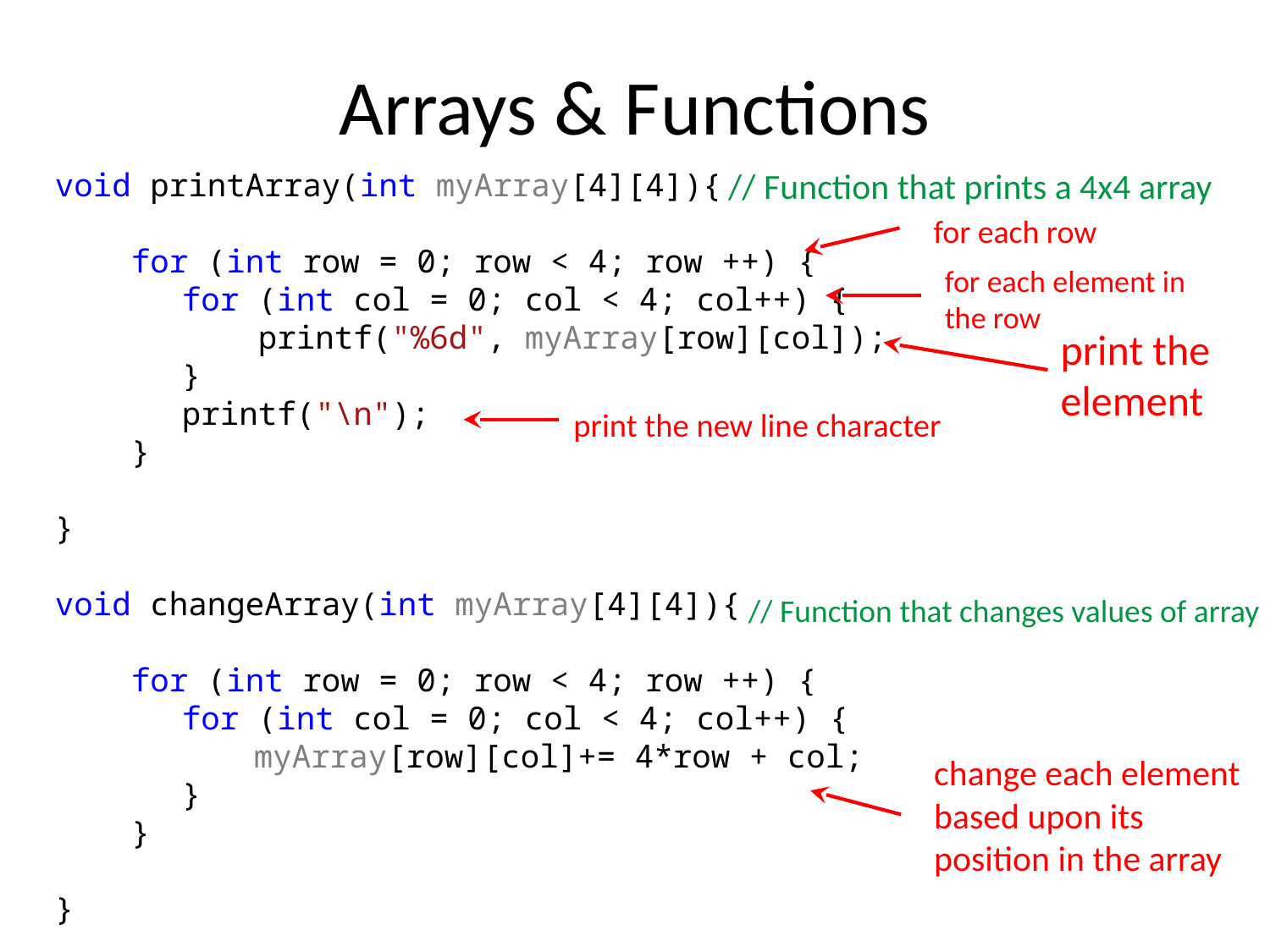

# Arrays & Functions
// Function that prints a 4x4 array
void printArray(int myArray[4][4]){

    for (int row = 0; row < 4; row ++) {
	for (int col = 0; col < 4; col++) {
	    printf("%6d", myArray[row][col]);
	}
	printf("\n");
    }

}

void changeArray(int myArray[4][4]){

    for (int row = 0; row < 4; row ++) {
	for (int col = 0; col < 4; col++) {
myArray[row][col]+= 4*row + col;
	}
    }

}
for each row
for each element in the row
print the element
print the new line character
// Function that changes values of array
change each element based upon its position in the array